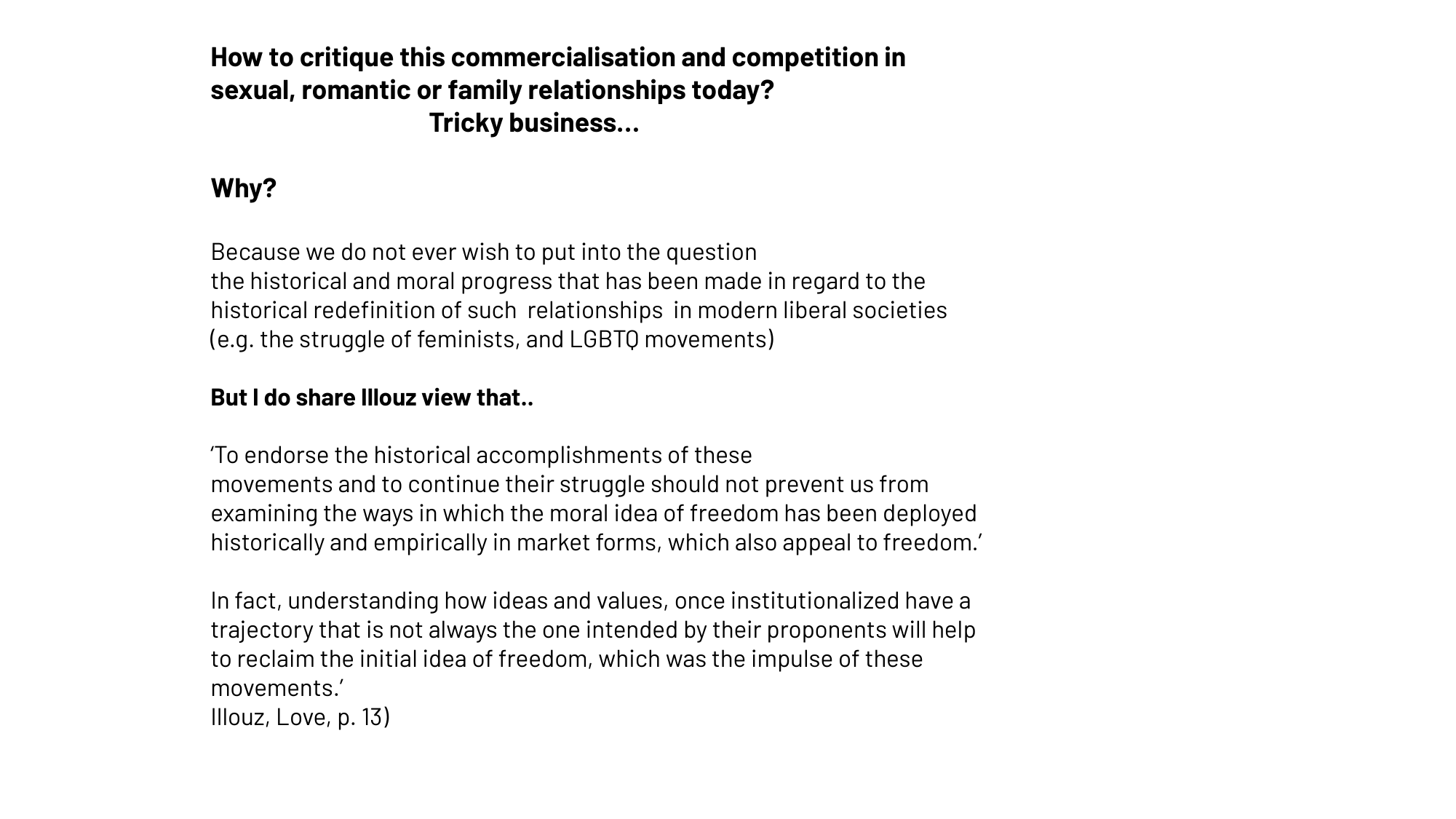

How to critique this commercialisation and competition in
sexual, romantic or family relationships today?
		Tricky business…

Why?

Because we do not ever wish to put into the question
the historical and moral progress that has been made in regard to the historical redefinition of such  relationships  in modern liberal societies (e.g. the struggle of feminists, and LGBTQ movements)

But I do share Illouz view that..

‘To endorse the historical accomplishments of these
movements and to continue their struggle should not prevent us from examining the ways in which the moral idea of freedom has been deployed historically and empirically in market forms, which also appeal to freedom.’

In fact, understanding how ideas and values, once institutionalized have a trajectory that is not always the one intended by their proponents will help to reclaim the initial idea of freedom, which was the impulse of these movements.’
Illouz, Love, p. 13)